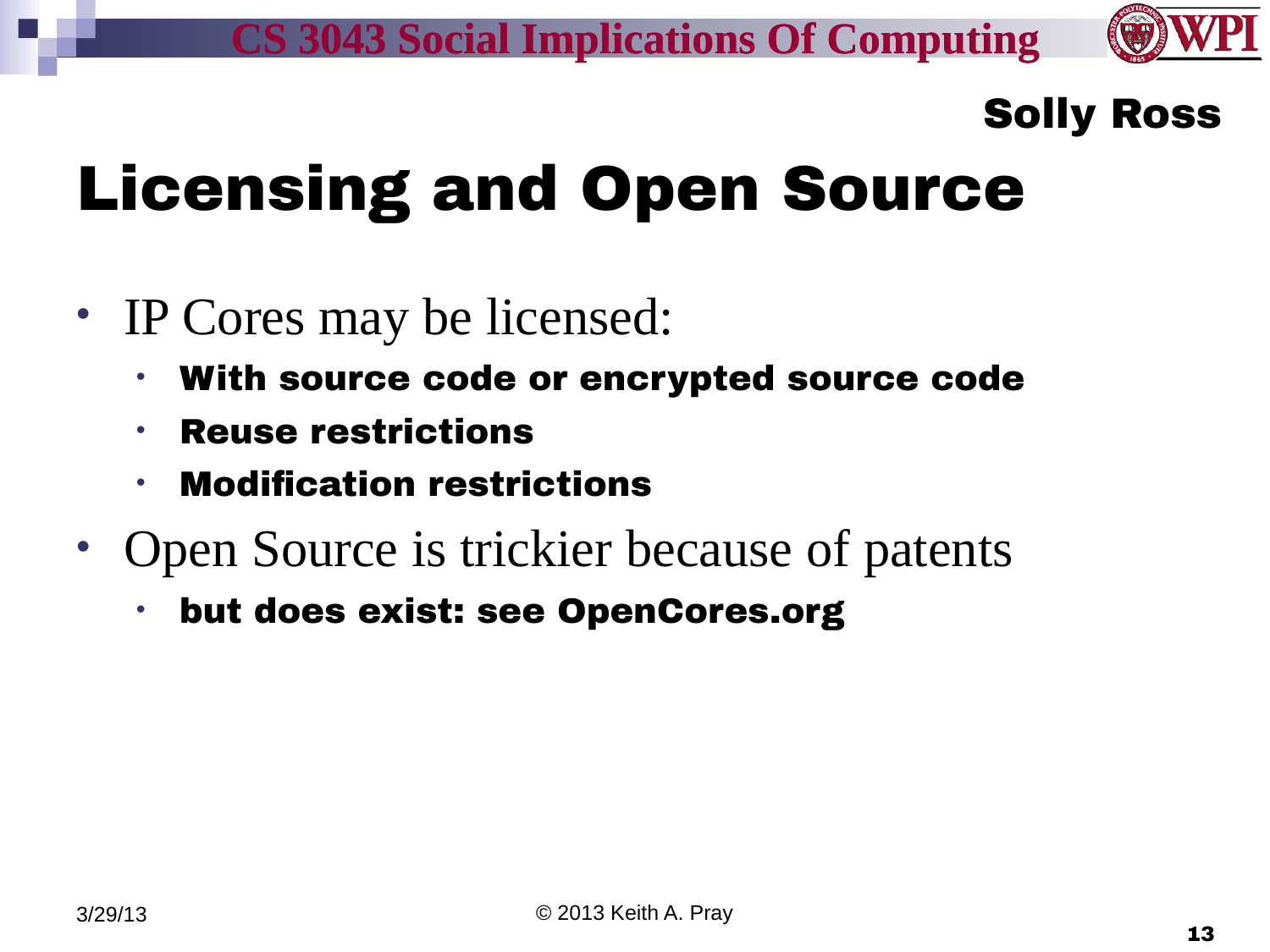

Solly Ross
# Licensing and Open Source
IP Cores may be licensed:
With source code or encrypted source code
Reuse restrictions
Modification restrictions
Open Source is trickier because of patents
but does exist: see OpenCores.org
3/29/13
© 2013 Keith A. Pray

13